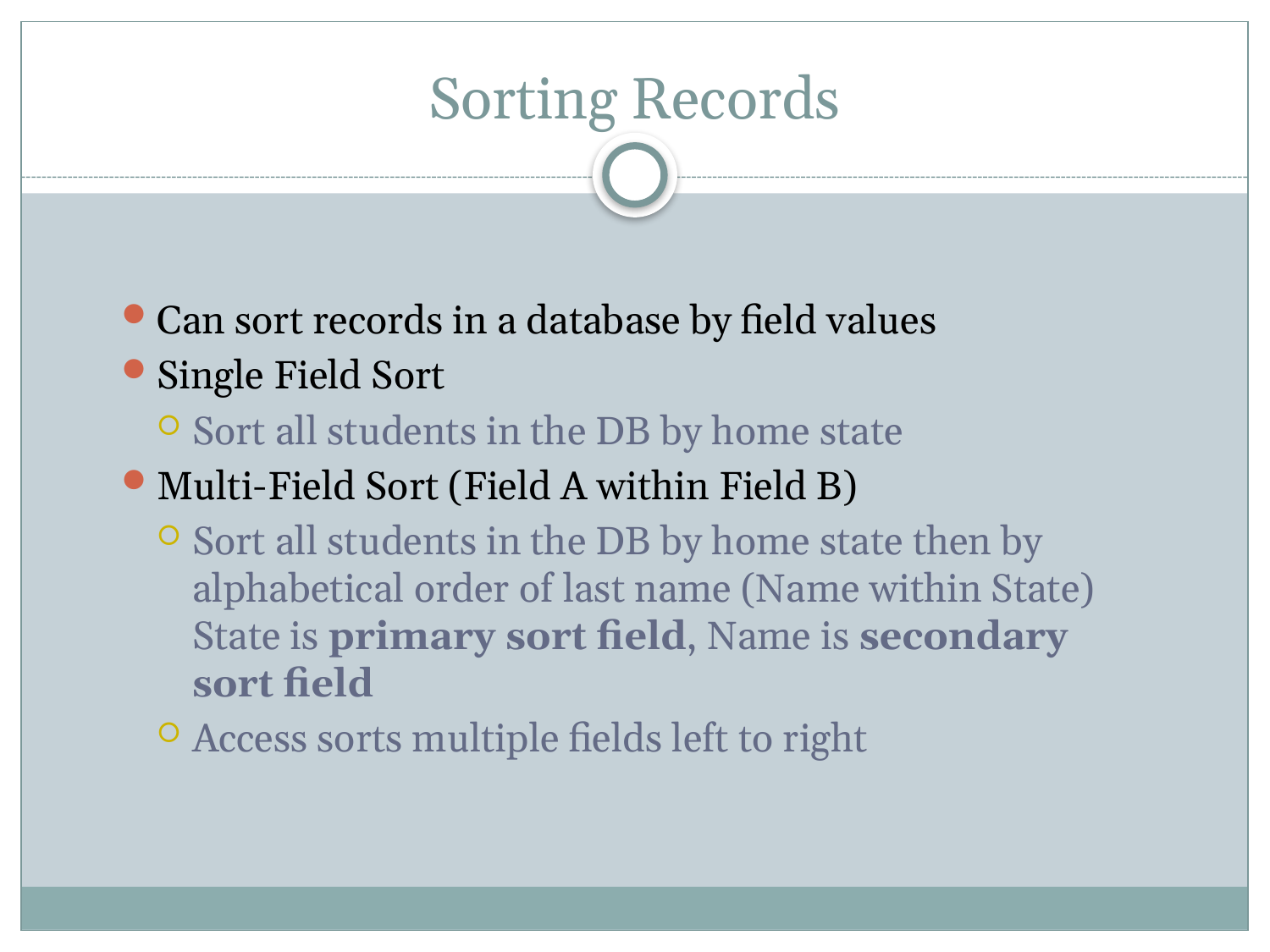

# Sorting Records
Can sort records in a database by field values
Single Field Sort
Sort all students in the DB by home state
Multi-Field Sort (Field A within Field B)
Sort all students in the DB by home state then by alphabetical order of last name (Name within State)  State is primary sort field, Name is secondary sort field
Access sorts multiple fields left to right